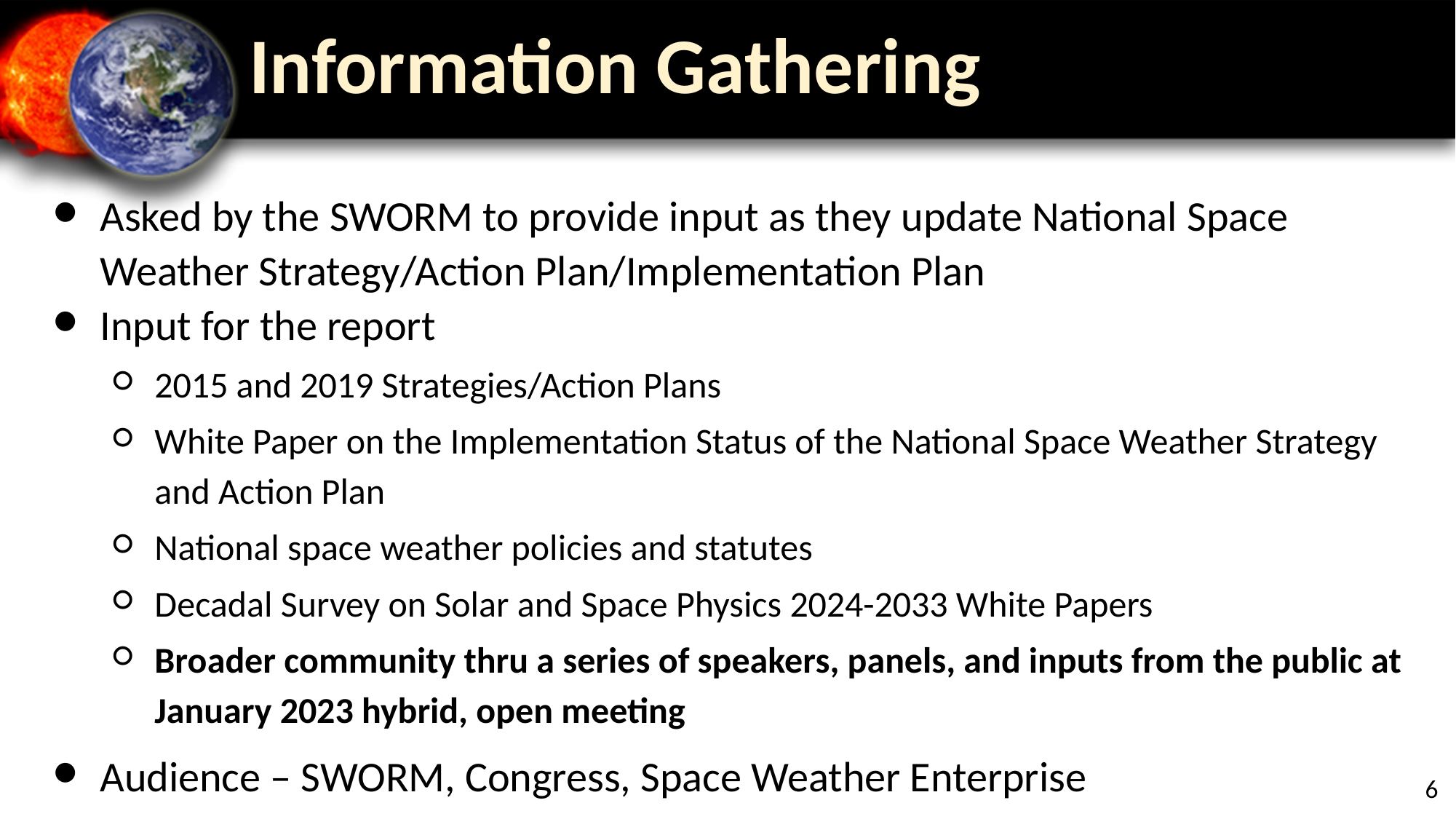

# Information Gathering
Asked by the SWORM to provide input as they update National Space Weather Strategy/Action Plan/Implementation Plan
Input for the report
2015 and 2019 Strategies/Action Plans
White Paper on the Implementation Status of the National Space Weather Strategy and Action Plan
National space weather policies and statutes
Decadal Survey on Solar and Space Physics 2024-2033 White Papers
Broader community thru a series of speakers, panels, and inputs from the public at January 2023 hybrid, open meeting
Audience – SWORM, Congress, Space Weather Enterprise

6